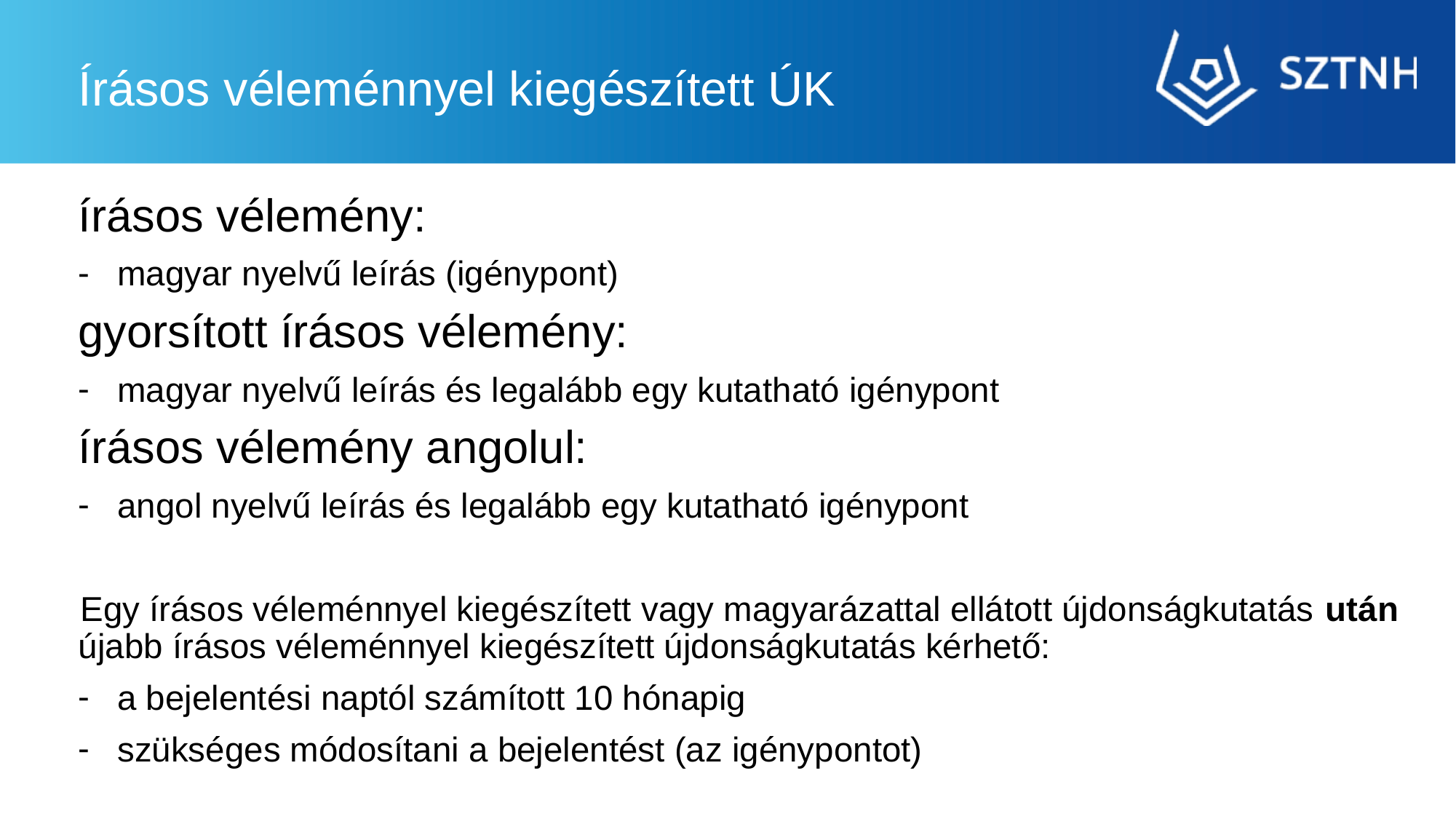

# Írásos véleménnyel kiegészített ÚK
írásos vélemény:
magyar nyelvű leírás (igénypont)
gyorsított írásos vélemény:
magyar nyelvű leírás és legalább egy kutatható igénypont
írásos vélemény angolul:
angol nyelvű leírás és legalább egy kutatható igénypont

Egy írásos véleménnyel kiegészített vagy magyarázattal ellátott újdonságkutatás után újabb írásos véleménnyel kiegészített újdonságkutatás kérhető:
a bejelentési naptól számított 10 hónapig
szükséges módosítani a bejelentést (az igénypontot)